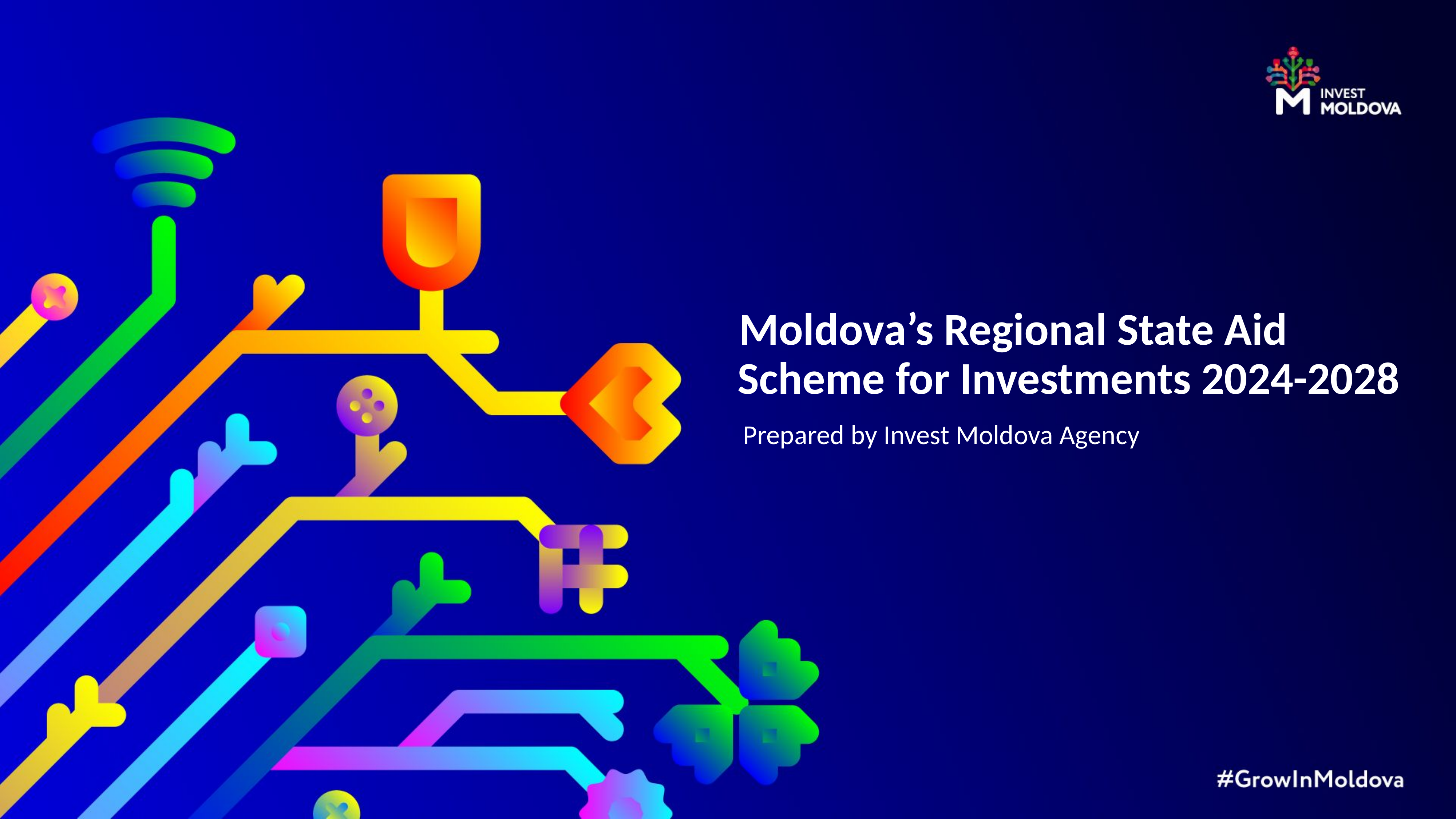

Moldova’s Regional State Aid Scheme for Investments 2024-2028
Prepared by Invest Moldova Agency